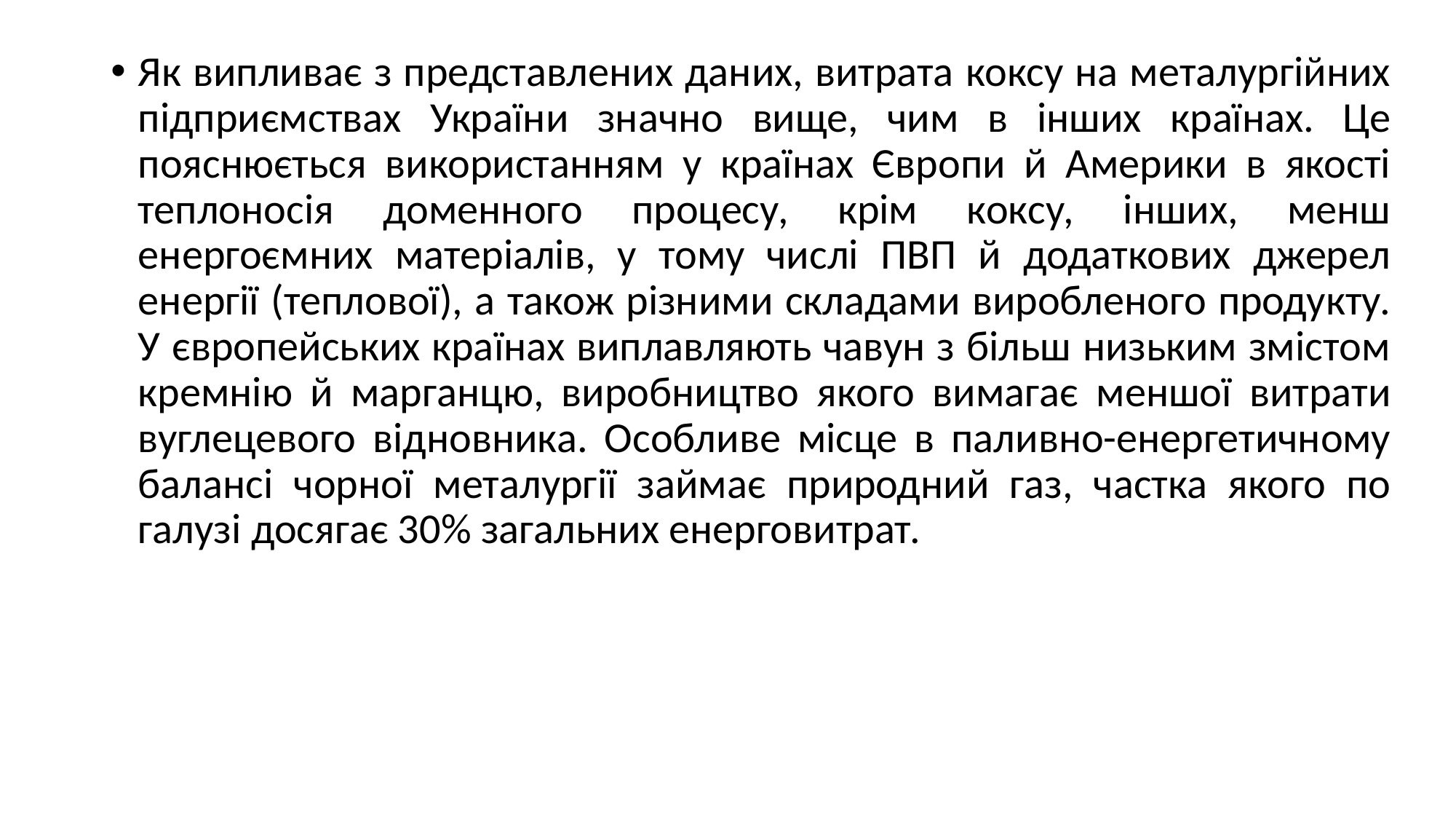

Як випливає з представлених даних, витрата коксу на металургійних підприємствах України значно вище, чим в інших країнах. Це пояснюється використанням у країнах Європи й Америки в якості теплоносія доменного процесу, крім коксу, інших, менш енергоємних матеріалів, у тому числі ПВП й додаткових джерел енергії (теплової), а також різними складами виробленого продукту. У європейських країнах виплавляють чавун з більш низьким змістом кремнію й марганцю, виробництво якого вимагає меншої витрати вуглецевого відновника. Особливе місце в паливно-енергетичному балансі чорної металургії займає природний газ, частка якого по галузі досягає 30% загальних енерговитрат.